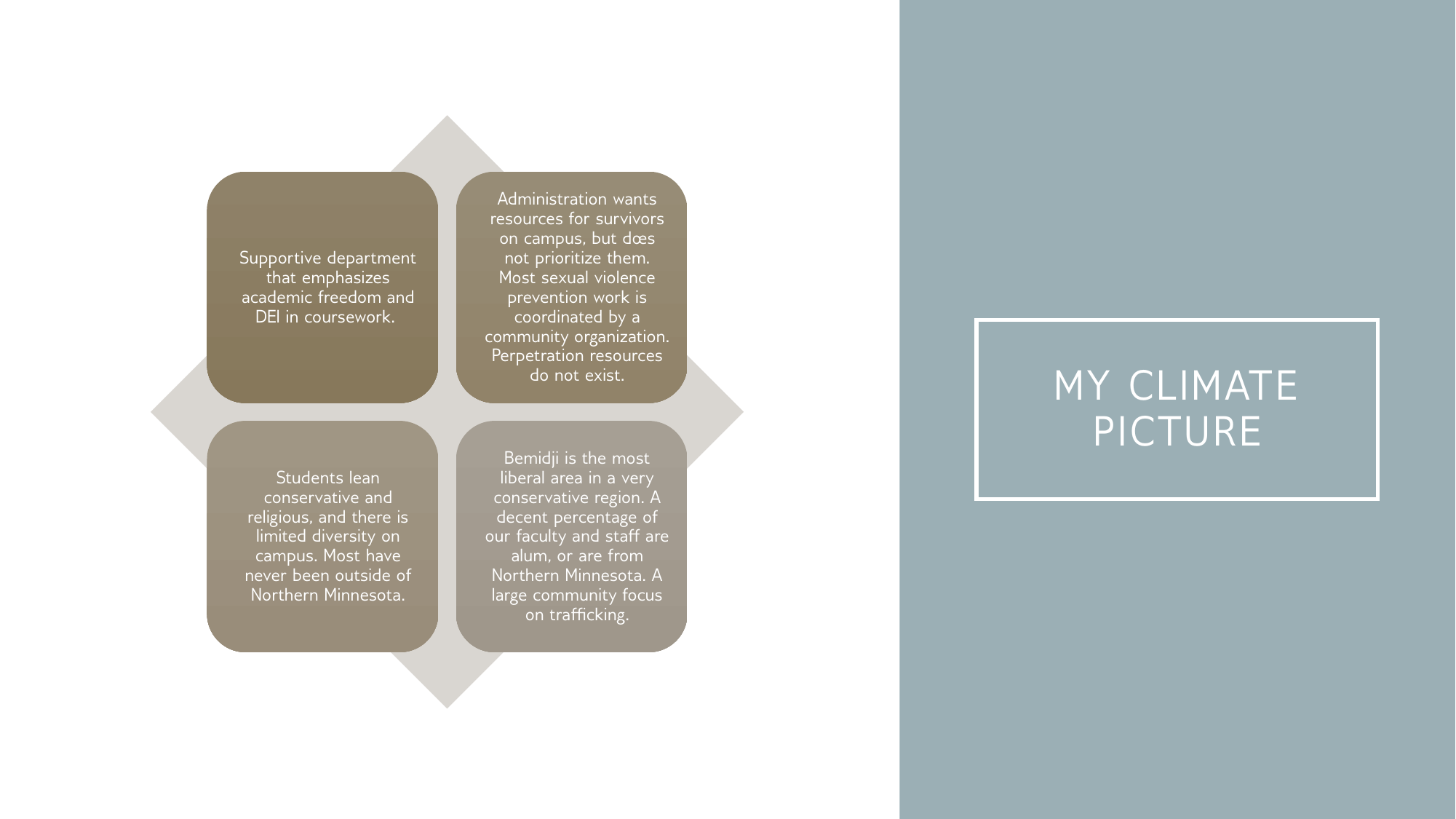

Supportive department that emphasizes academic freedom and DEI in coursework.
Administration wants resources for survivors on campus, but does not prioritize them. Most sexual violence prevention work is coordinated by a community organization. Perpetration resources do not exist.
Students lean conservative and religious, and there is limited diversity on campus. Most have never been outside of Northern Minnesota.
Bemidji is the most liberal area in a very conservative region. A decent percentage of our faculty and staff are alum, or are from Northern Minnesota. A large community focus on trafficking.
# My Climate Picture